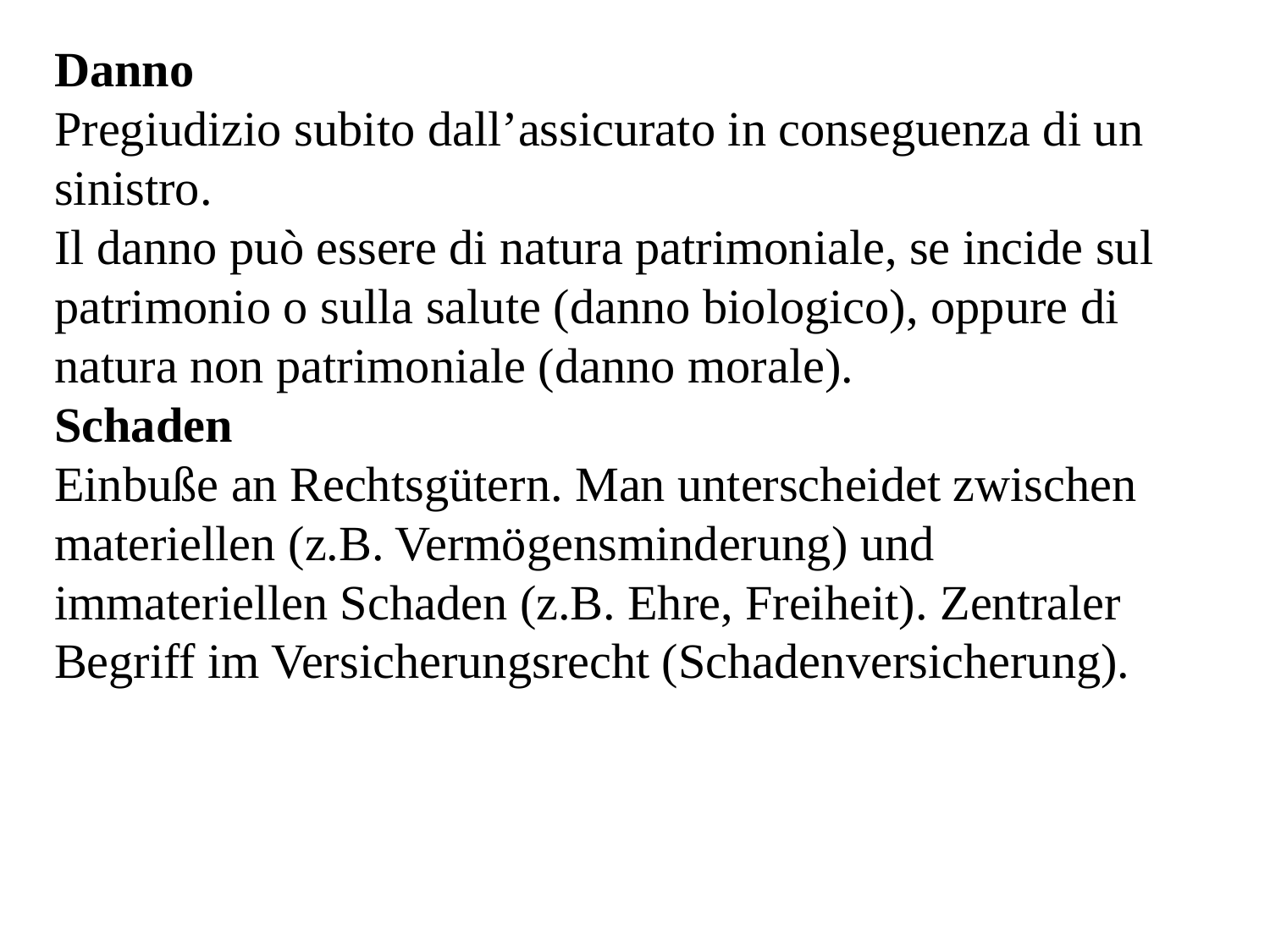

Danno
Pregiudizio subito dall’assicurato in conseguenza di un sinistro. 
Il danno può essere di natura patrimoniale, se incide sul patrimonio o sulla salute (danno biologico), oppure di natura non patrimoniale (danno morale).
Schaden
Einbuße an Rechtsgütern. Man unterscheidet zwischen materiellen (z.B. Vermögensminderung) und immateriellen Schaden (z.B. Ehre, Freiheit). Zentraler Begriff im Versicherungsrecht (Schadenversicherung).